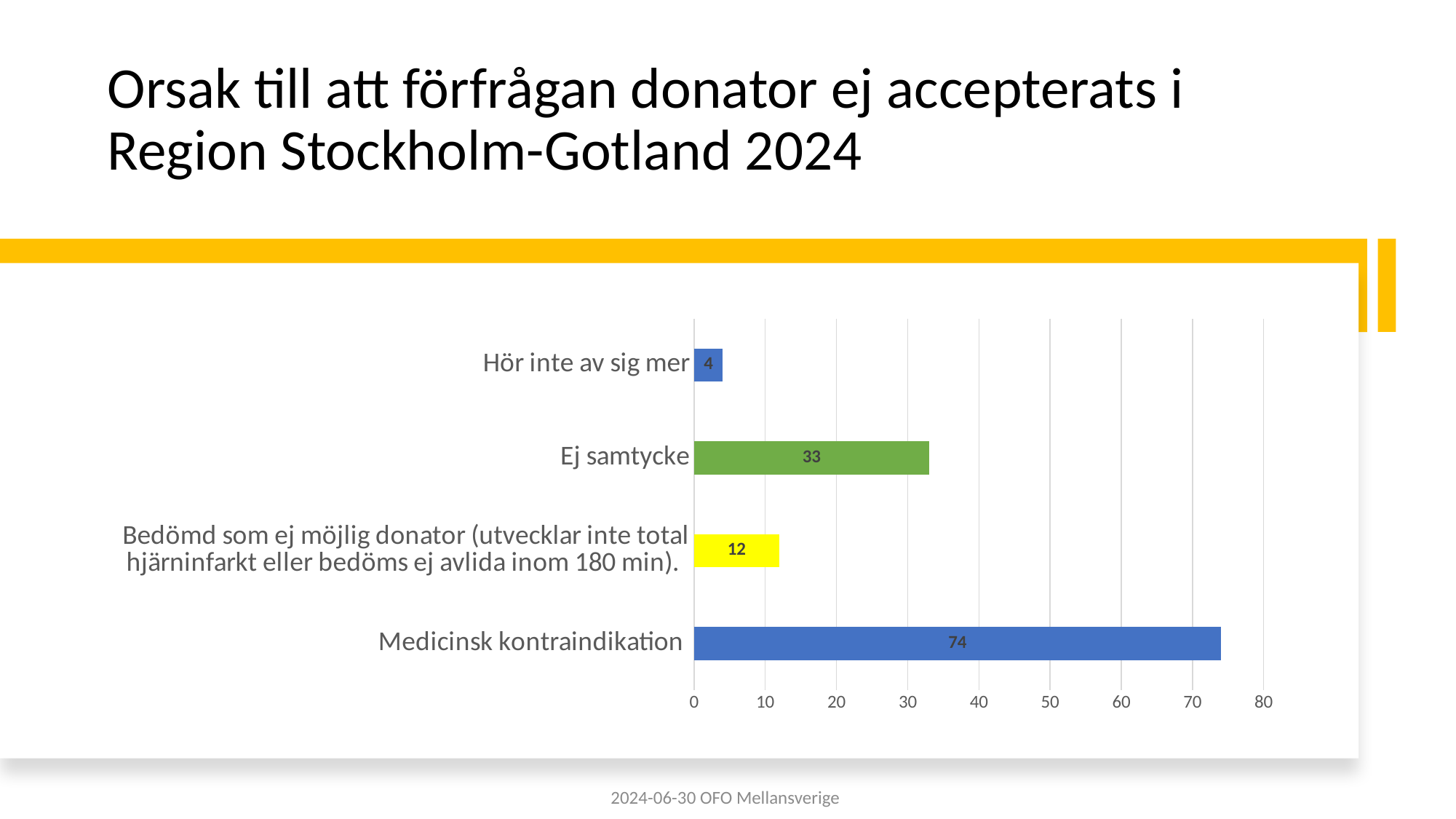

# Orsak till att förfrågan donator ej accepterats i Region Stockholm-Gotland 2024

### Chart

| Category | Serie 1 |
|---|---|
| Medicinsk kontraindikation  | 74.0 |
| Bedömd som ej möjlig donator (utvecklar inte total hjärninfarkt eller bedöms ej avlida inom 180 min).  | 12.0 |
| Ej samtycke | 33.0 |
| Hör inte av sig mer | 4.0 |
2024-06-30 OFO Mellansverige